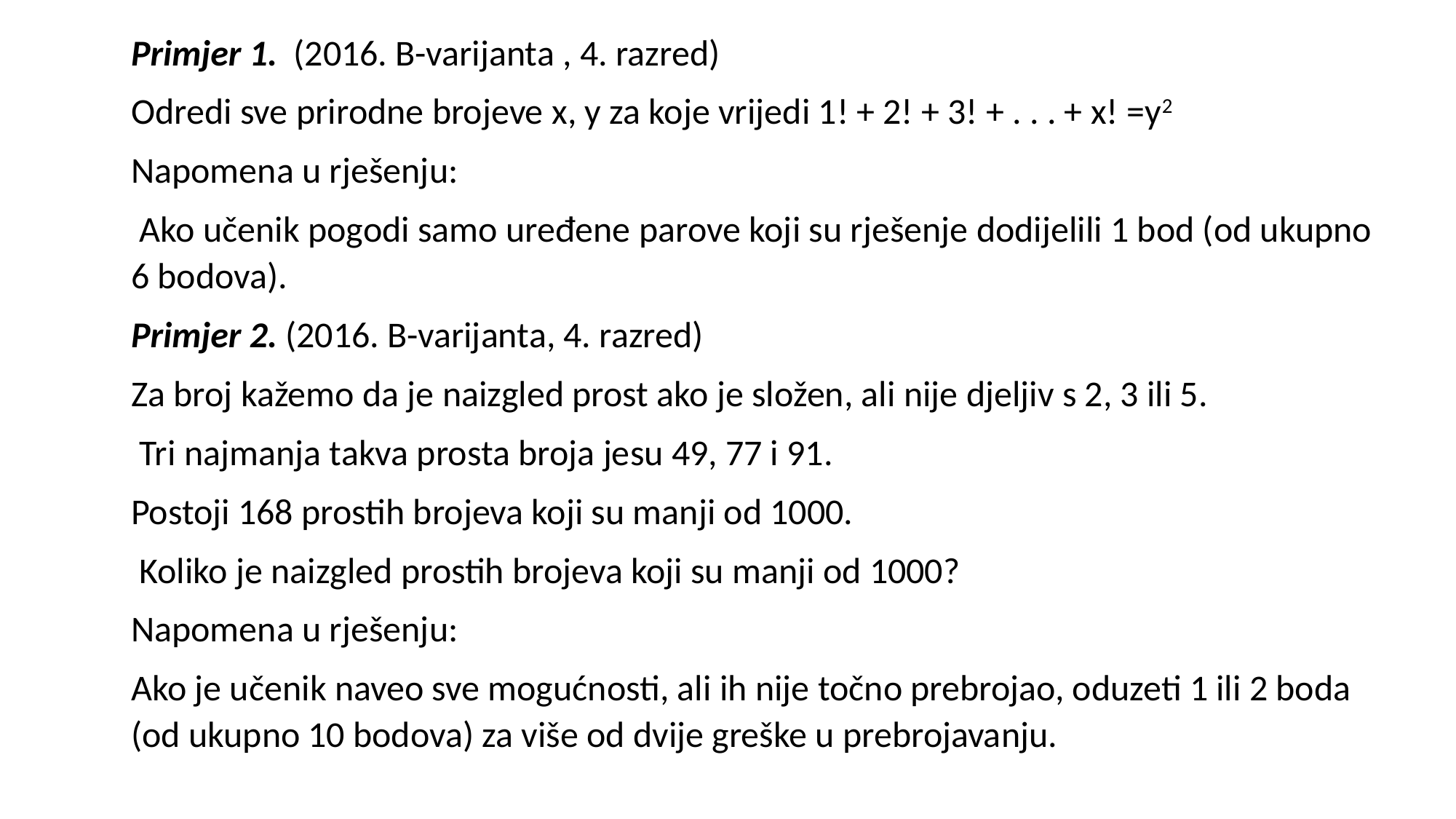

Primjer 1.  (2016. B-varijanta , 4. razred)
Odredi sve prirodne brojeve x, y za koje vrijedi 1! + 2! + 3! + . . . + x! =y2
Napomena u rješenju:
 Ako učenik pogodi samo uređene parove koji su rješenje dodijelili 1 bod (od ukupno 6 bodova).
Primjer 2. (2016. B-varijanta, 4. razred)
Za broj kažemo da je naizgled prost ako je složen, ali nije djeljiv s 2, 3 ili 5.
 Tri najmanja takva prosta broja jesu 49, 77 i 91.
Postoji 168 prostih brojeva koji su manji od 1000.
 Koliko je naizgled prostih brojeva koji su manji od 1000?
Napomena u rješenju:
Ako je učenik naveo sve mogućnosti, ali ih nije točno prebrojao, oduzeti 1 ili 2 boda (od ukupno 10 bodova) za više od dvije greške u prebrojavanju.